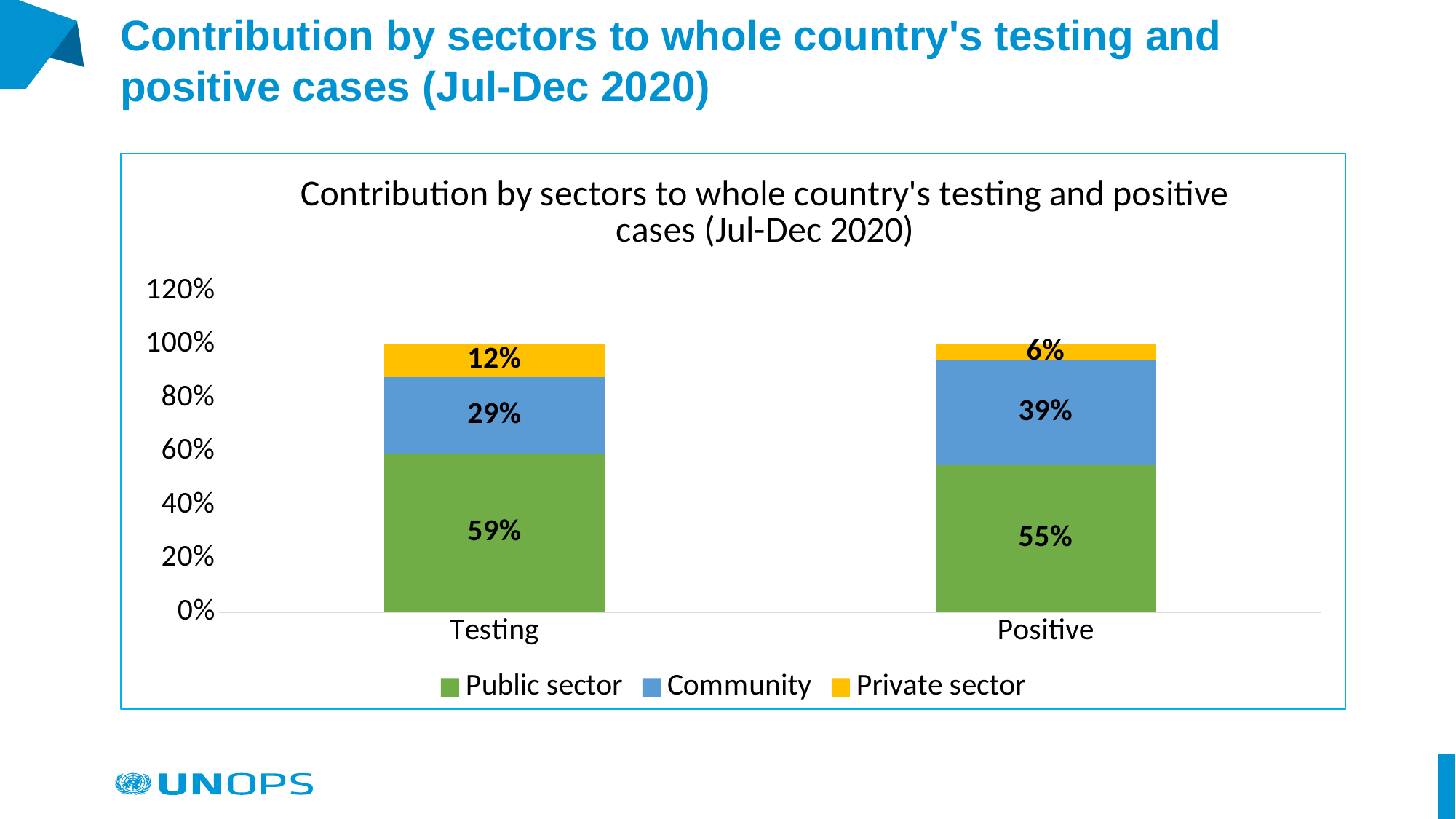

# Contribution by sectors to whole country's testing and positive cases (Jul-Dec 2020)

### Chart: Contribution by sectors to whole country's testing and positive cases (Jul-Dec 2020)

| Category | Public sector | Community | Private sector |
|---|---|---|---|
|  Testing  | 0.59 | 0.29 | 0.12 |
| Positive | 0.55 | 0.39 | 0.06 |